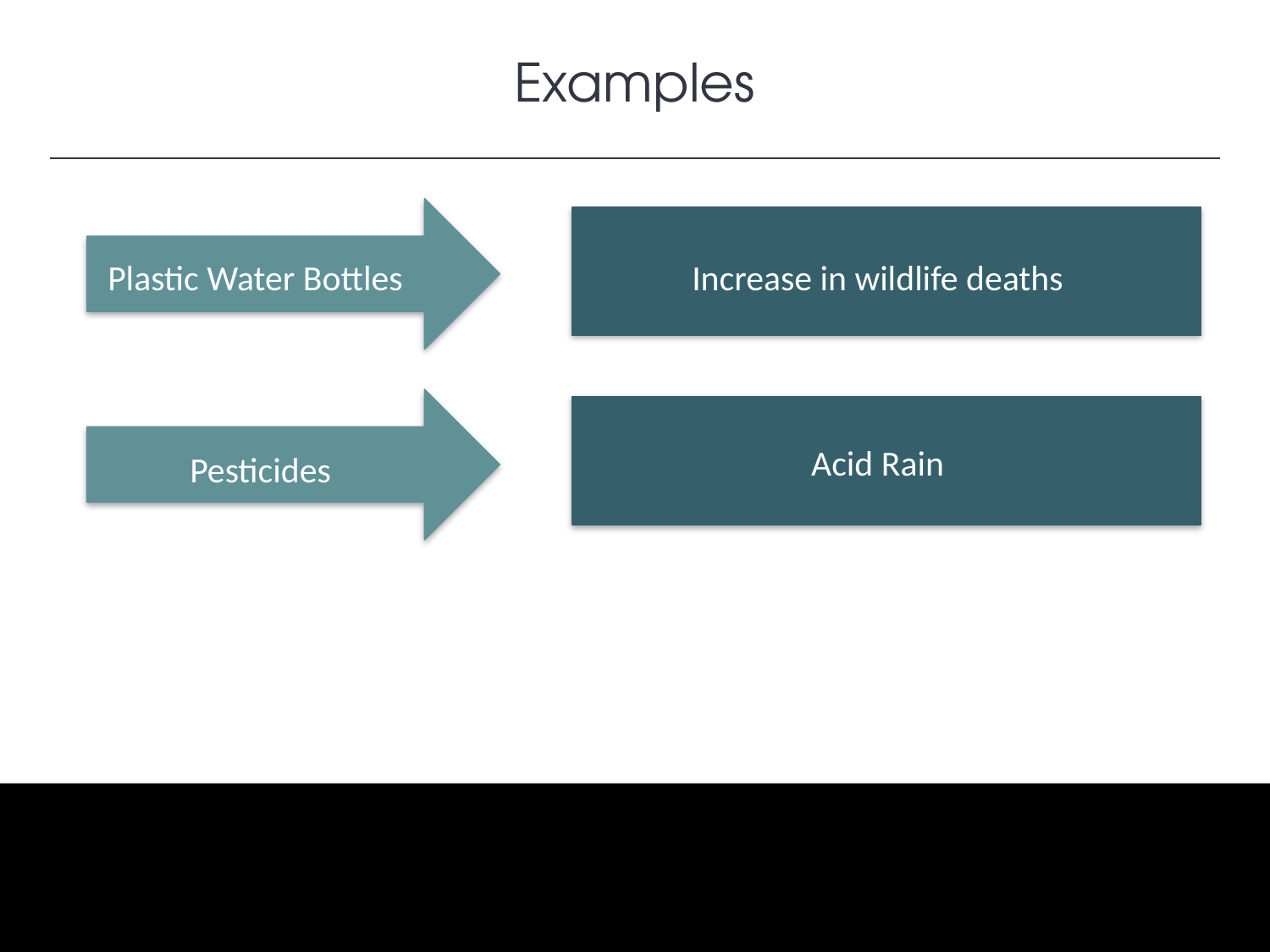

Examples

Plastic Water Bottles
Increase in wildlife deaths

Acid Rain
Pesticides
Violent youths